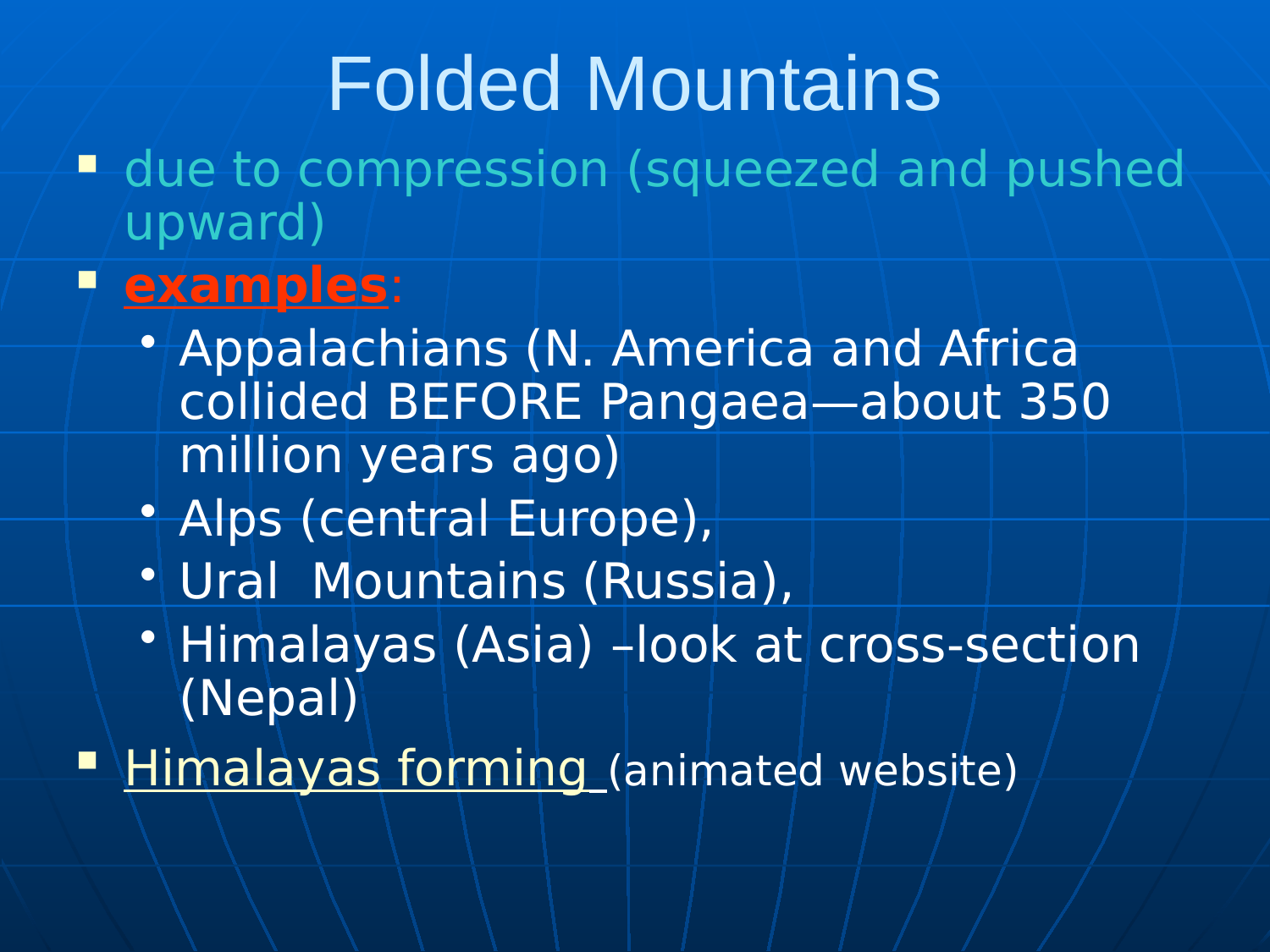

# Folded Mountains
due to compression (squeezed and pushed upward)
examples:
Appalachians (N. America and Africa collided BEFORE Pangaea—about 350 million years ago)
Alps (central Europe),
Ural  Mountains (Russia),
Himalayas (Asia) –look at cross-section (Nepal)
Himalayas forming (animated website)